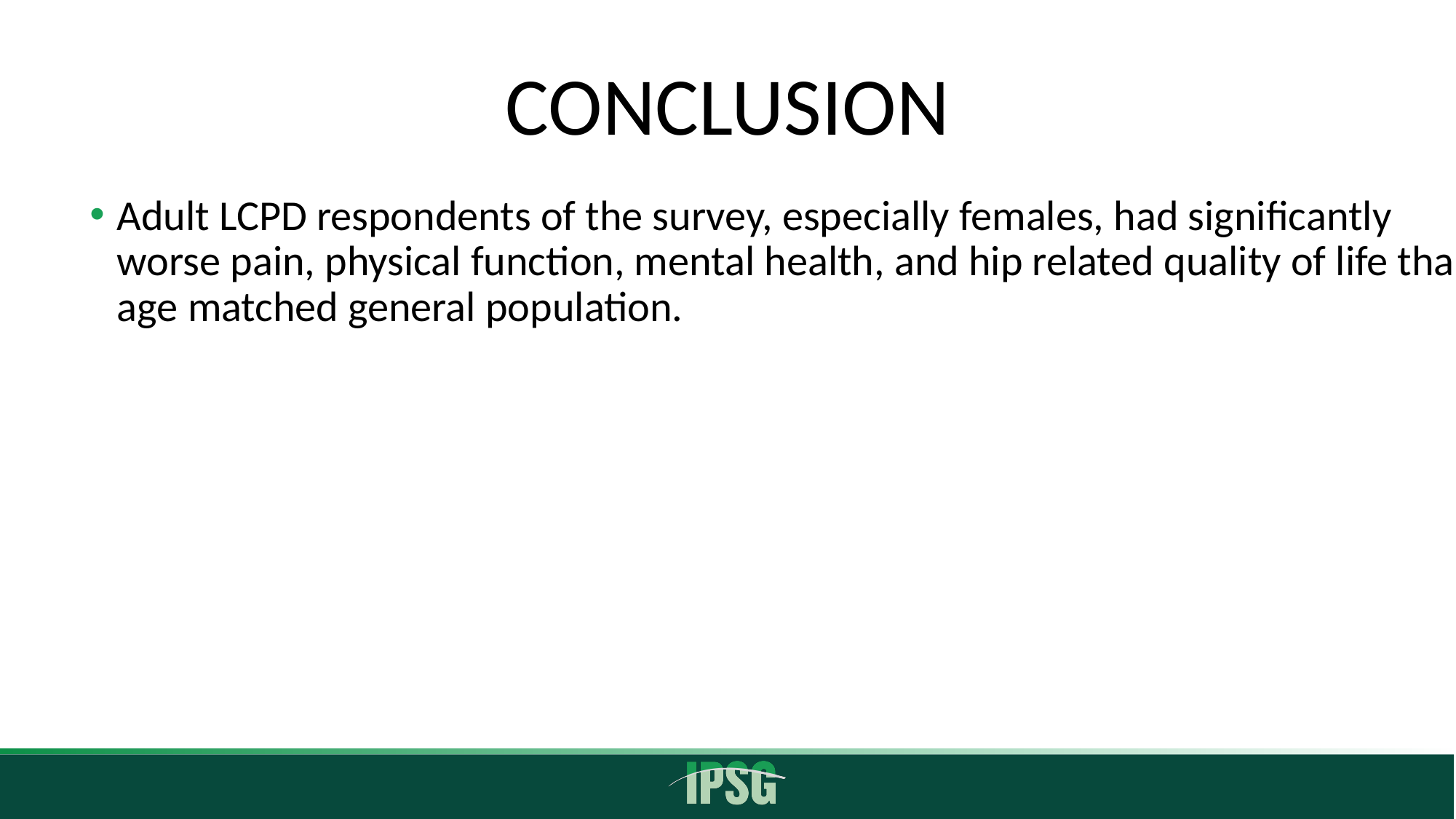

# CONCLUSION
Adult LCPD respondents of the survey, especially females, had significantly worse pain, physical function, mental health, and hip related quality of life than age matched general population.